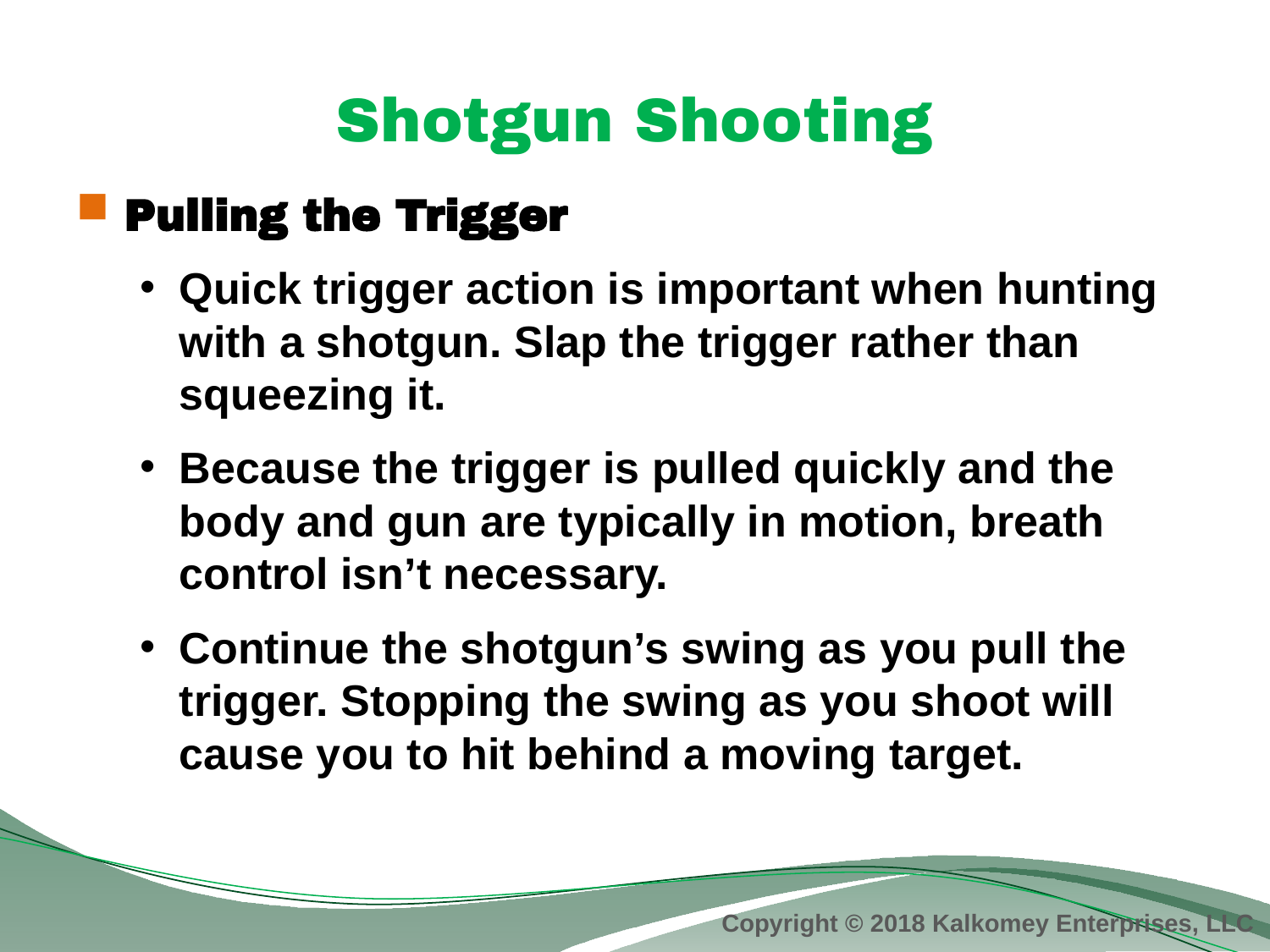

# Shotgun Shooting
Pulling the Trigger
Quick trigger action is important when hunting with a shotgun. Slap the trigger rather than squeezing it.
Because the trigger is pulled quickly and the body and gun are typically in motion, breath control isn’t necessary.
Continue the shotgun’s swing as you pull the trigger. Stopping the swing as you shoot will cause you to hit behind a moving target.